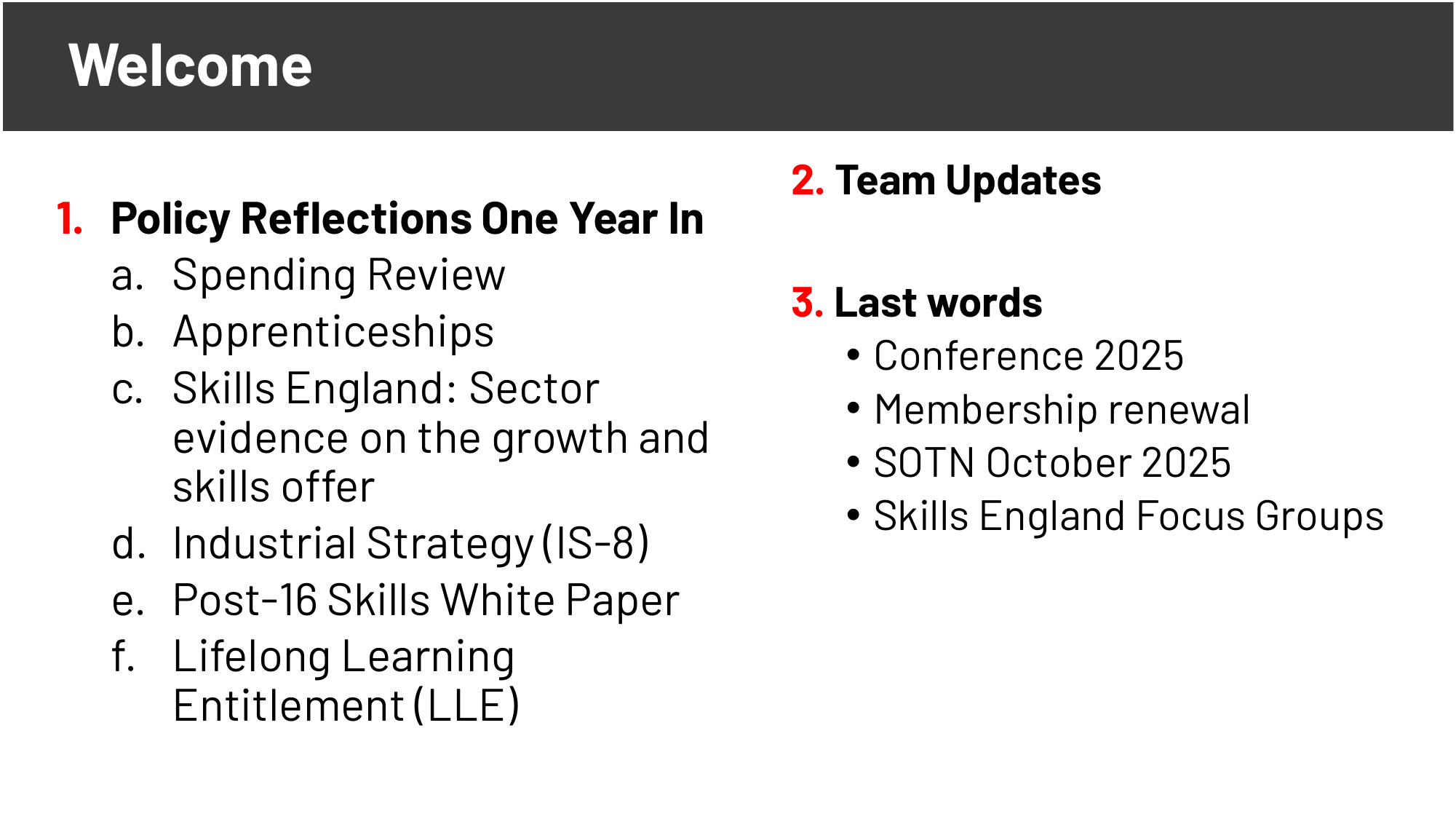

# Welcome

Policy Reflections One Year In
Spending Review
Apprenticeships
Skills England: Sector evidence on the growth and skills offer
Industrial Strategy (IS-8)
Post-16 Skills White Paper
Lifelong Learning Entitlement (LLE)

2. Team Updates

3. Last words
Conference 2025
Membership renewal
SOTN October 2025
Skills England Focus Groups